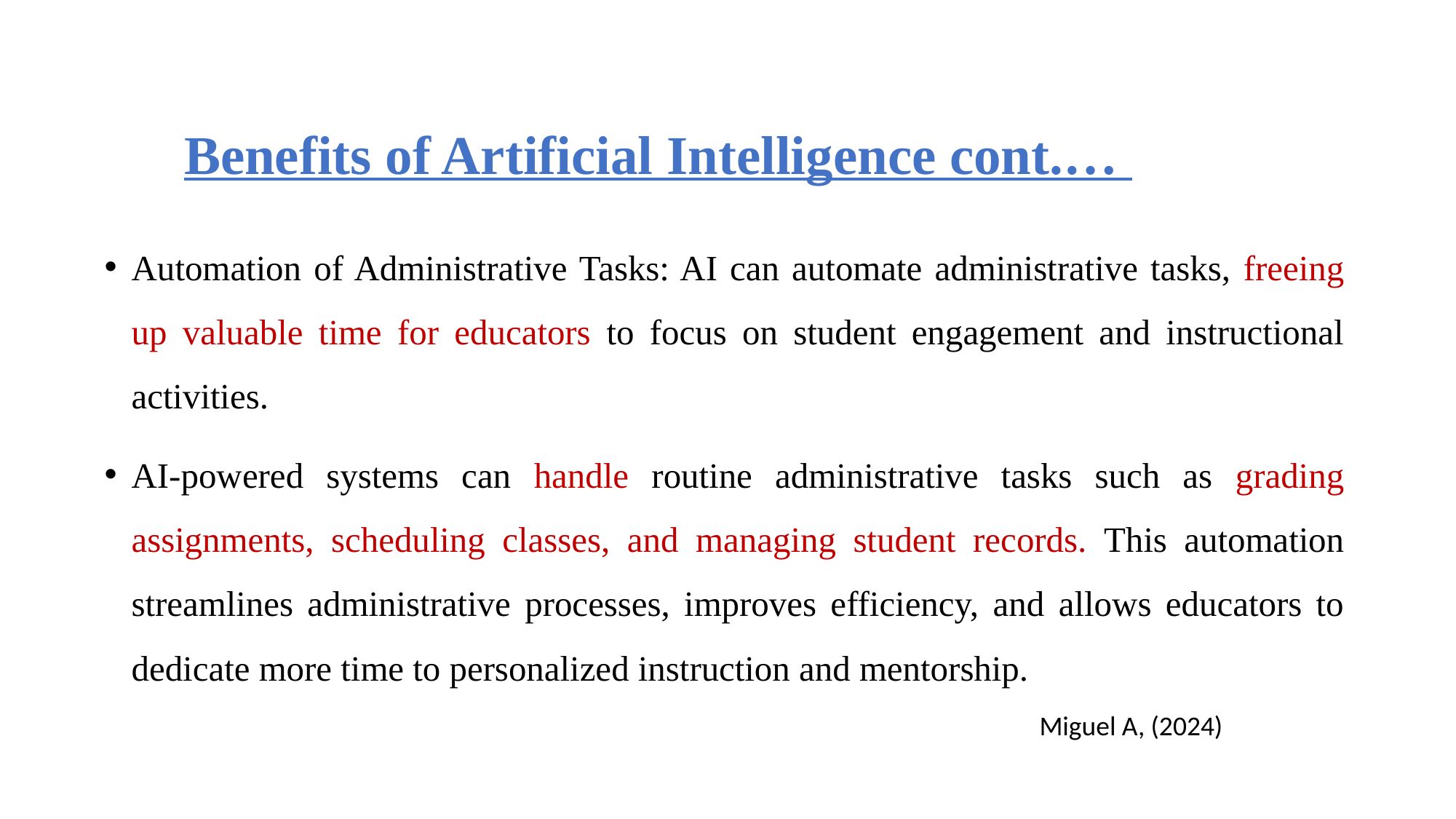

# Benefits of Artificial Intelligence cont.…
Automation of Administrative Tasks: AI can automate administrative tasks, freeing up valuable time for educators to focus on student engagement and instructional activities.
AI-powered systems can handle routine administrative tasks such as grading assignments, scheduling classes, and managing student records. This automation streamlines administrative processes, improves efficiency, and allows educators to dedicate more time to personalized instruction and mentorship.
Miguel A, (2024)